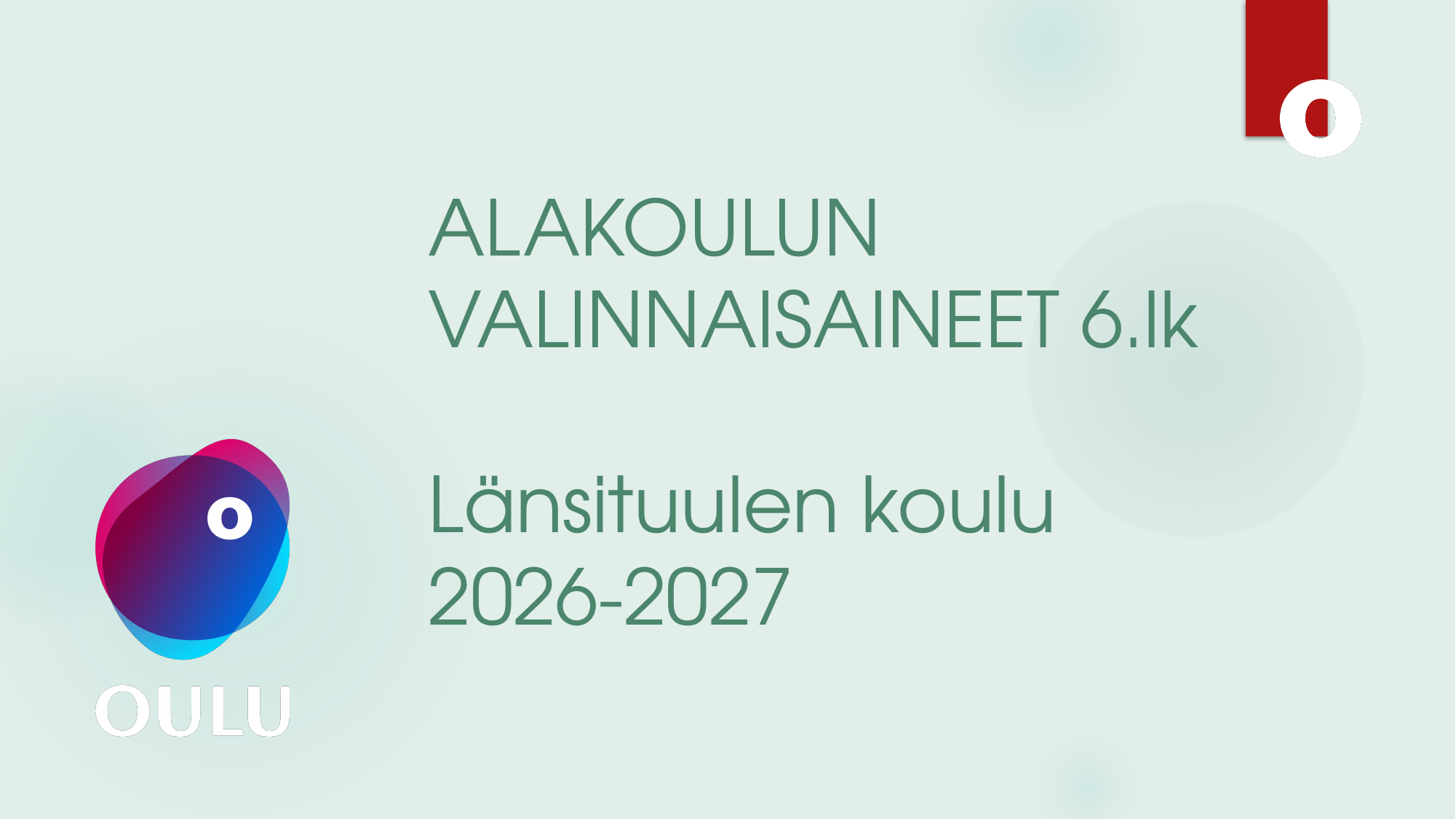

# ALAKOULUN VALINNAISAINEET 6.lk Länsituulen koulu 2026-2027